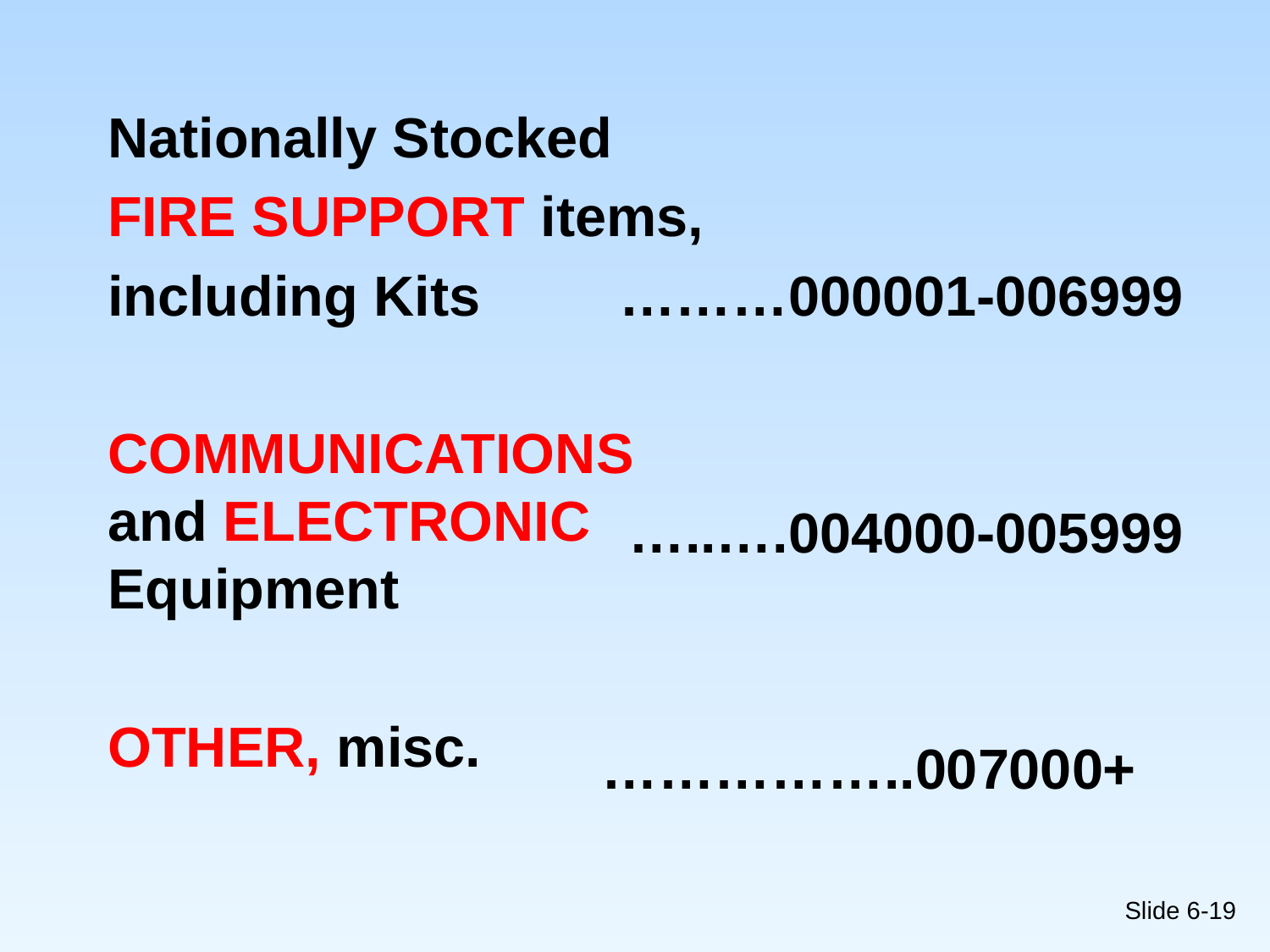

Nationally Stocked
FIRE SUPPORT items,
including Kits

COMMUNICATIONS
and ELECTRONIC Equipment

OTHER, misc.

………000001-006999

…..….004000-005999

……………..007000+